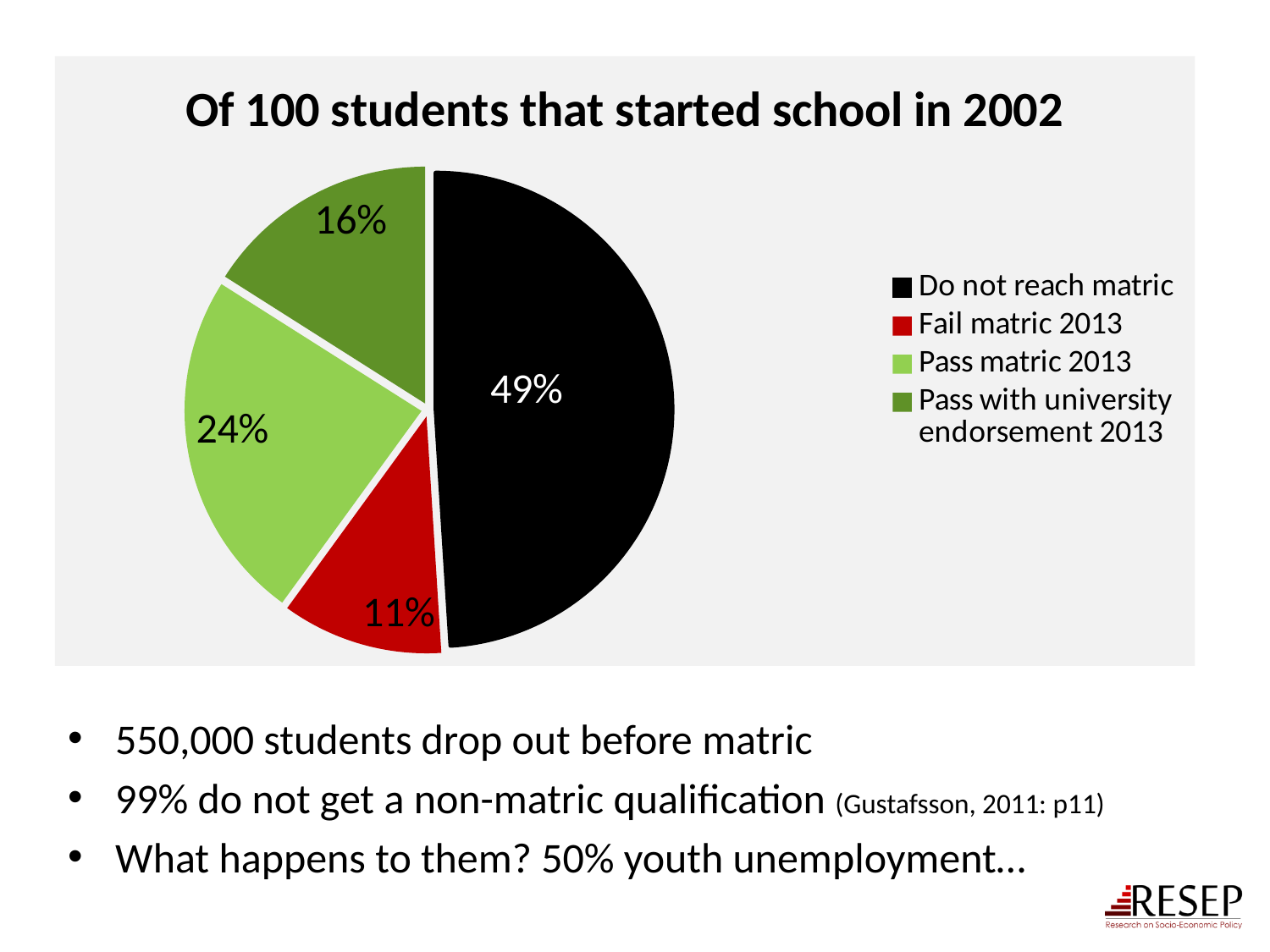

### Chart: Of 100 students that started school in 2002

| Category |  |
|---|---|
| Do not reach matric | 0.49000000000000005 |
| Fail matric 2013 | 0.11 |
| Pass matric 2013 | 0.24000000000000002 |
| Pass with university endorsement 2013 | 0.16 |
550,000 students drop out before matric
99% do not get a non-matric qualification (Gustafsson, 2011: p11)
What happens to them? 50% youth unemployment…
22